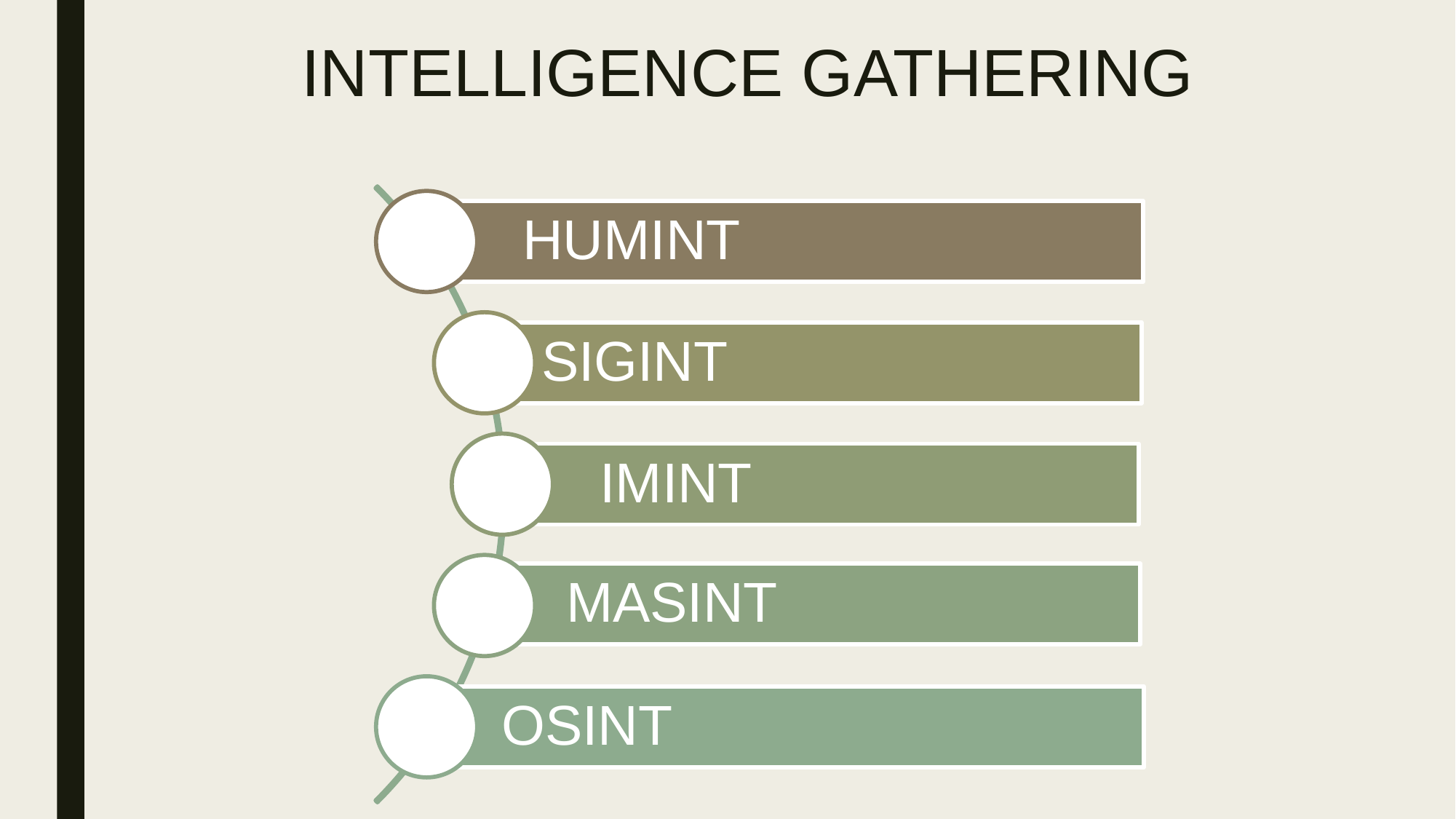

# INTELLIGENCE GATHERING
HUMINT
SIGINT
IMINT
MASINT
OSINT